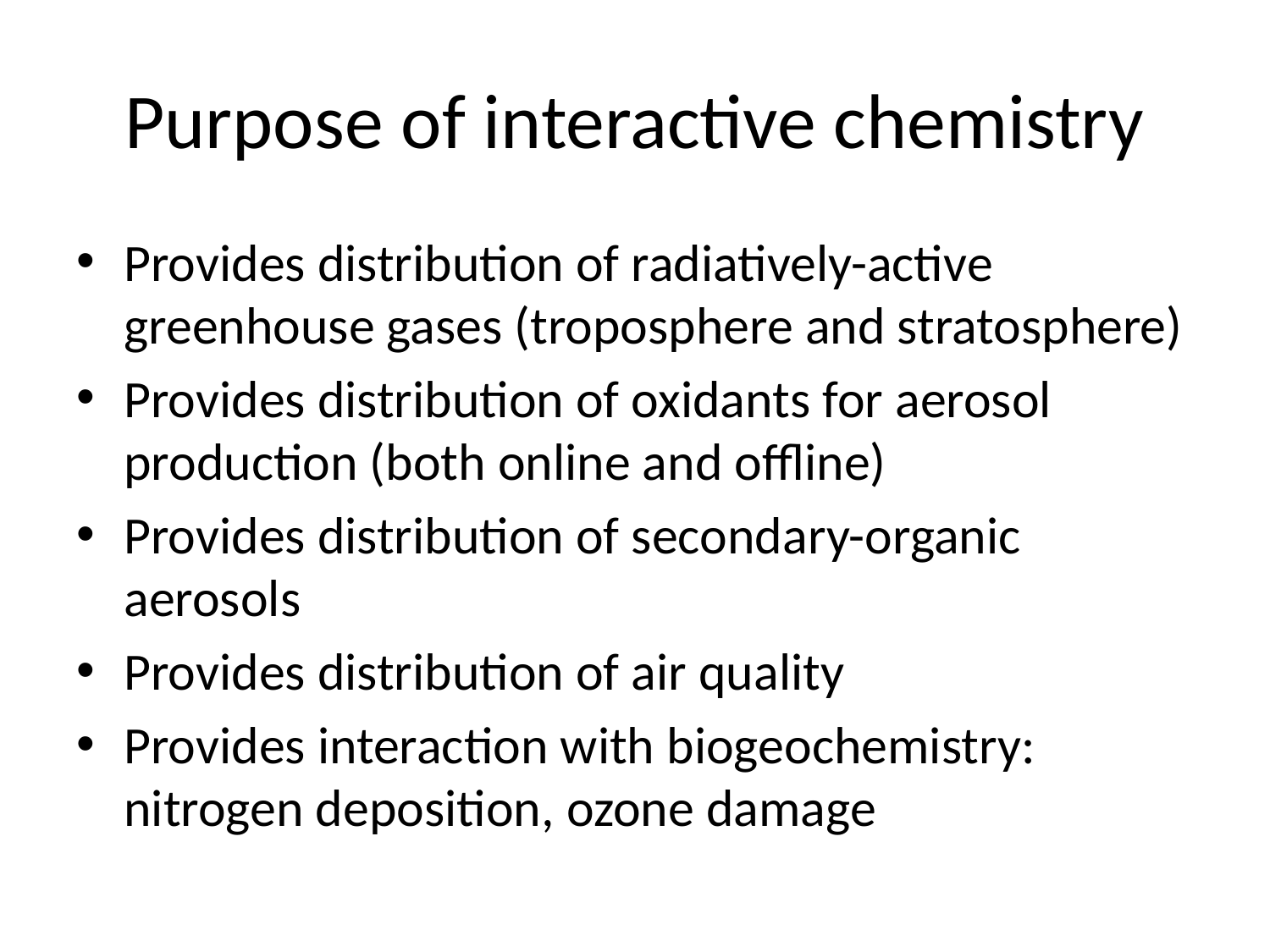

# Purpose of interactive chemistry
Provides distribution of radiatively-active greenhouse gases (troposphere and stratosphere)
Provides distribution of oxidants for aerosol production (both online and offline)
Provides distribution of secondary-organic aerosols
Provides distribution of air quality
Provides interaction with biogeochemistry: nitrogen deposition, ozone damage